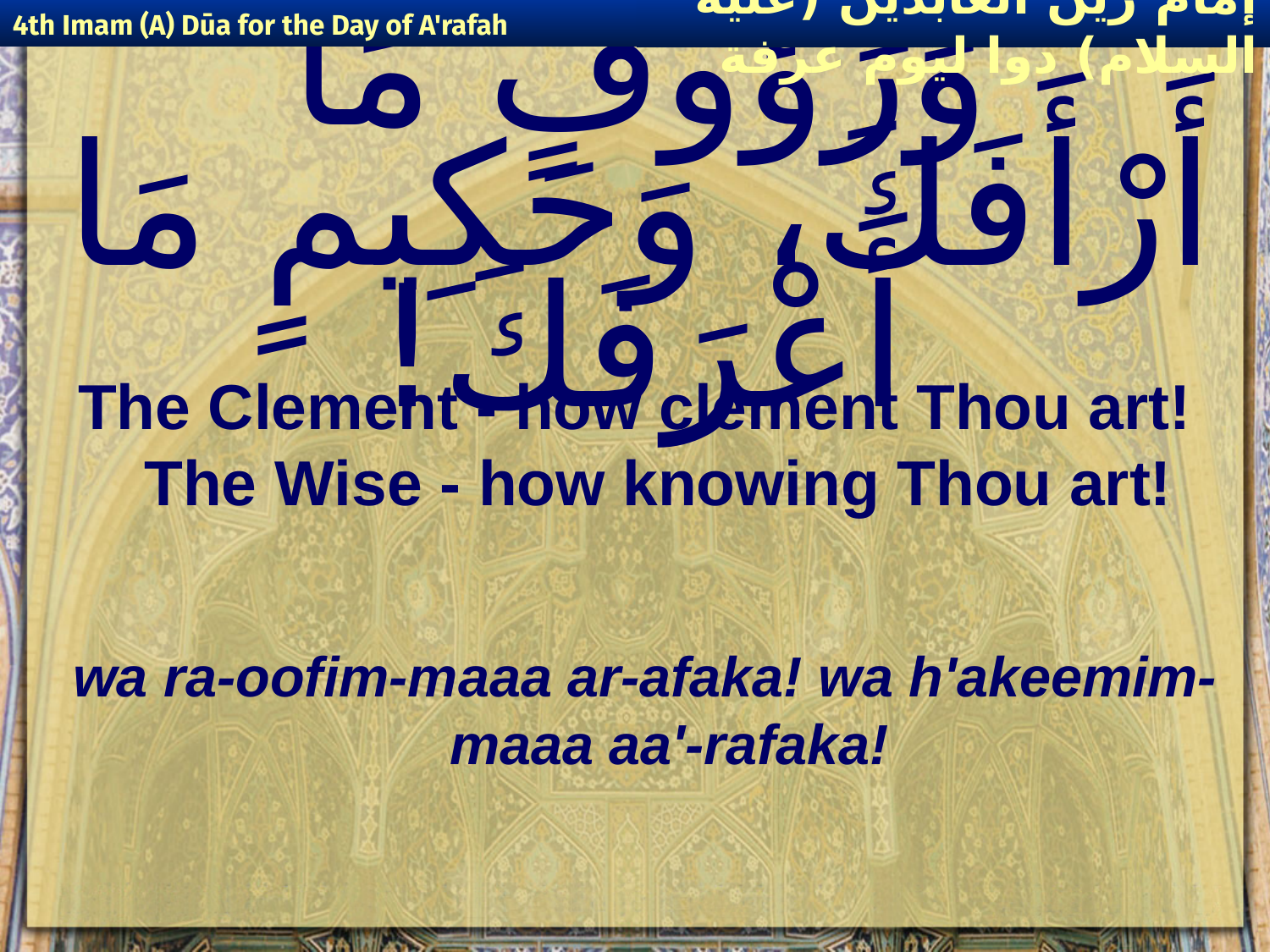

4th Imam (A) Dūa for the Day of A'rafah
إمام زين العابدين (عليه السلام) دوا ليوم عرفة
# وَرَؤُوفٍ مَا أَرْأَفَكَ، وَحَكِيمٍ مَا أَعْرَفَكَ!
The Clement - how clement Thou art! The Wise - how knowing Thou art!
wa ra-oofim-maaa ar-afaka! wa h'akeemim-maaa aa'-rafaka!